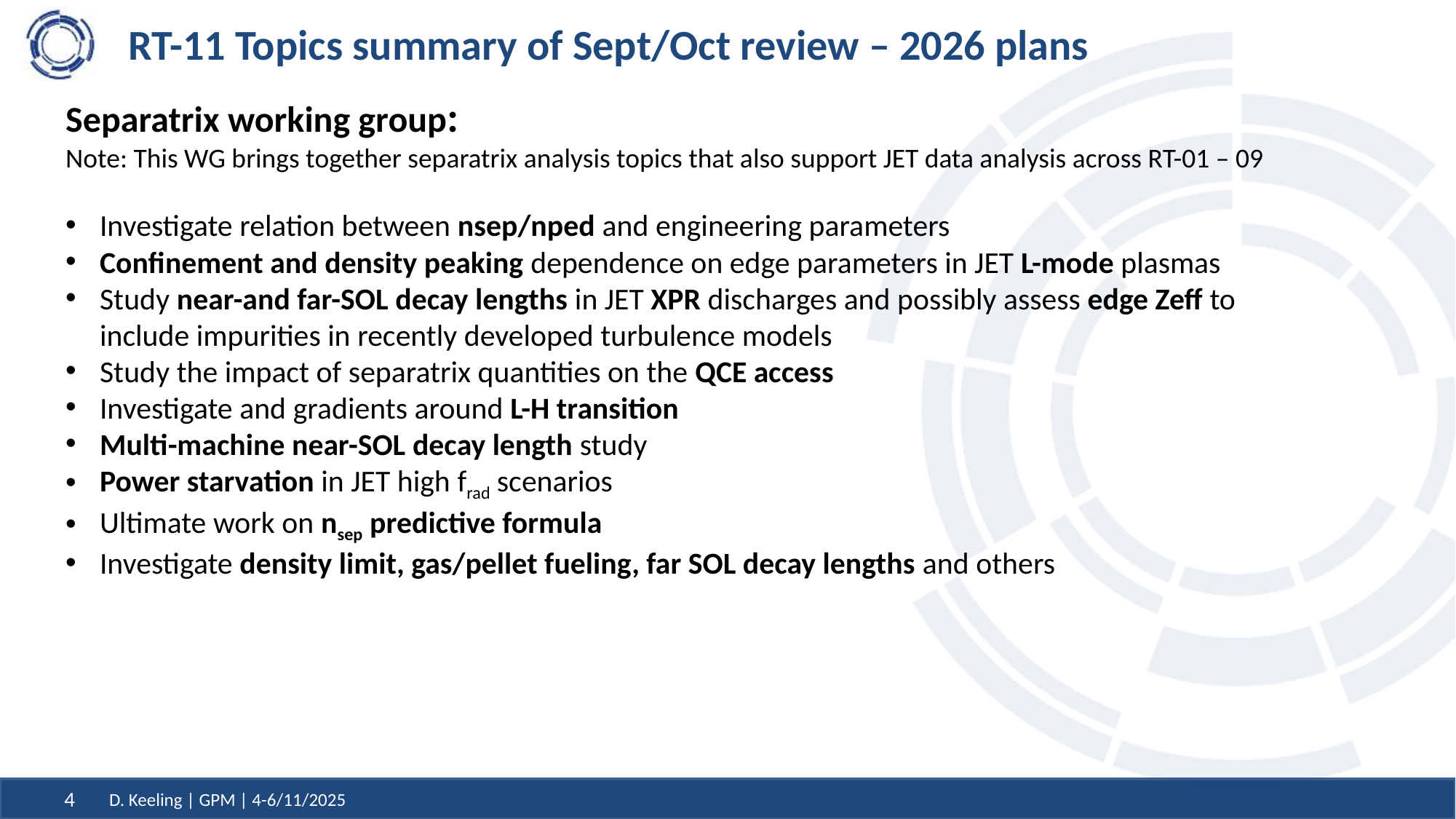

# RT-11 Topics summary of Sept/Oct review – 2026 plans
Separatrix working group:
Note: This WG brings together separatrix analysis topics that also support JET data analysis across RT-01 – 09

Investigate relation between nsep/nped and engineering parameters
Confinement and density peaking dependence on edge parameters in JET L-mode plasmas
Study near-and far-SOL decay lengths in JET XPR discharges and possibly assess edge Zeff to include impurities in recently developed turbulence models
Study the impact of separatrix quantities on the QCE access
Investigate and gradients around L-H transition
Multi-machine near-SOL decay length study
Power starvation in JET high frad scenarios
Ultimate work on nsep predictive formula
Investigate density limit, gas/pellet fueling, far SOL decay lengths and others
D. Keeling | GPM | 4-6/11/2025
4